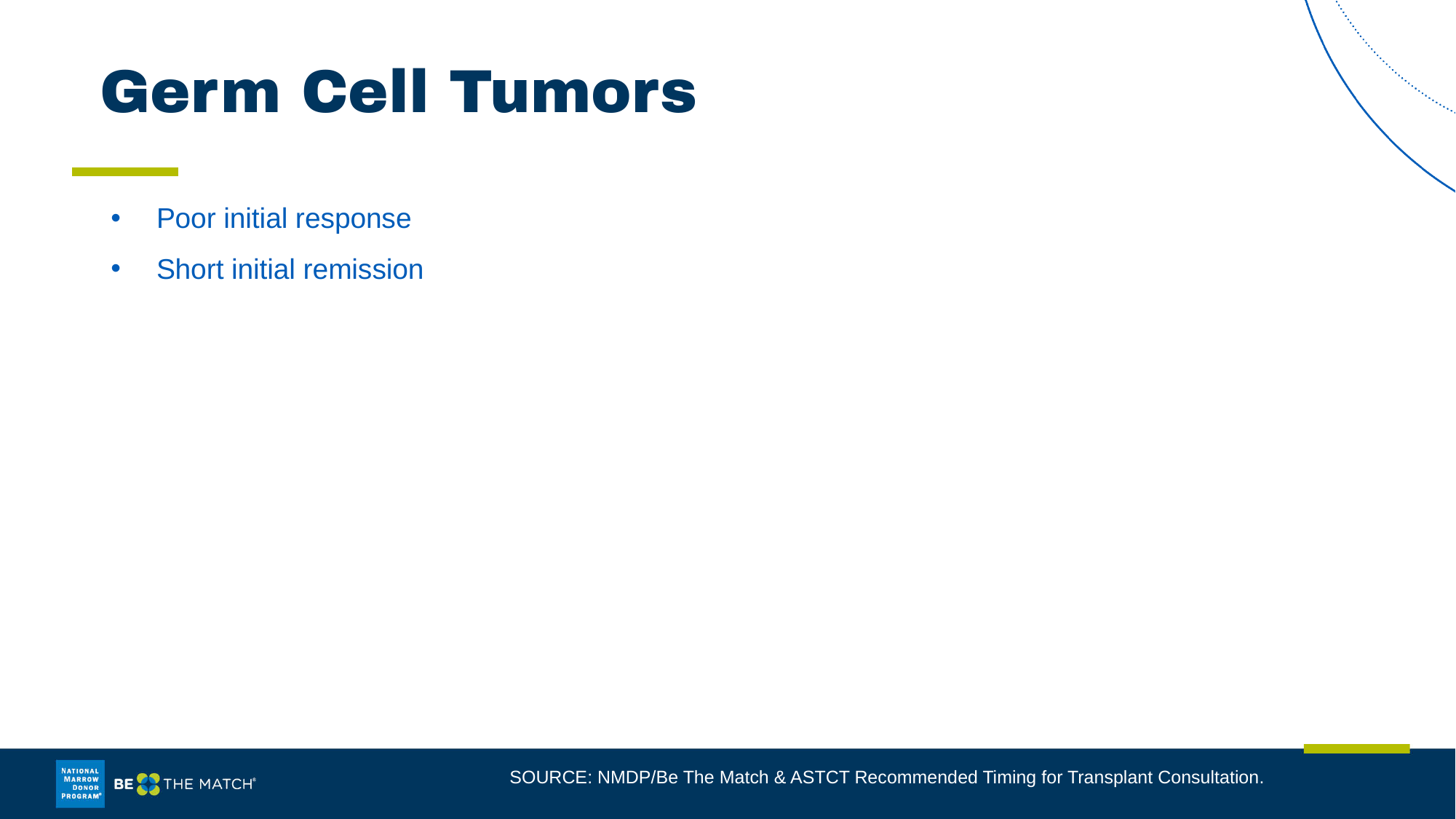

# Germ Cell Tumors
Poor initial response
Short initial remission
SOURCE: NMDP/Be The Match & ASTCT Recommended Timing for Transplant Consultation.